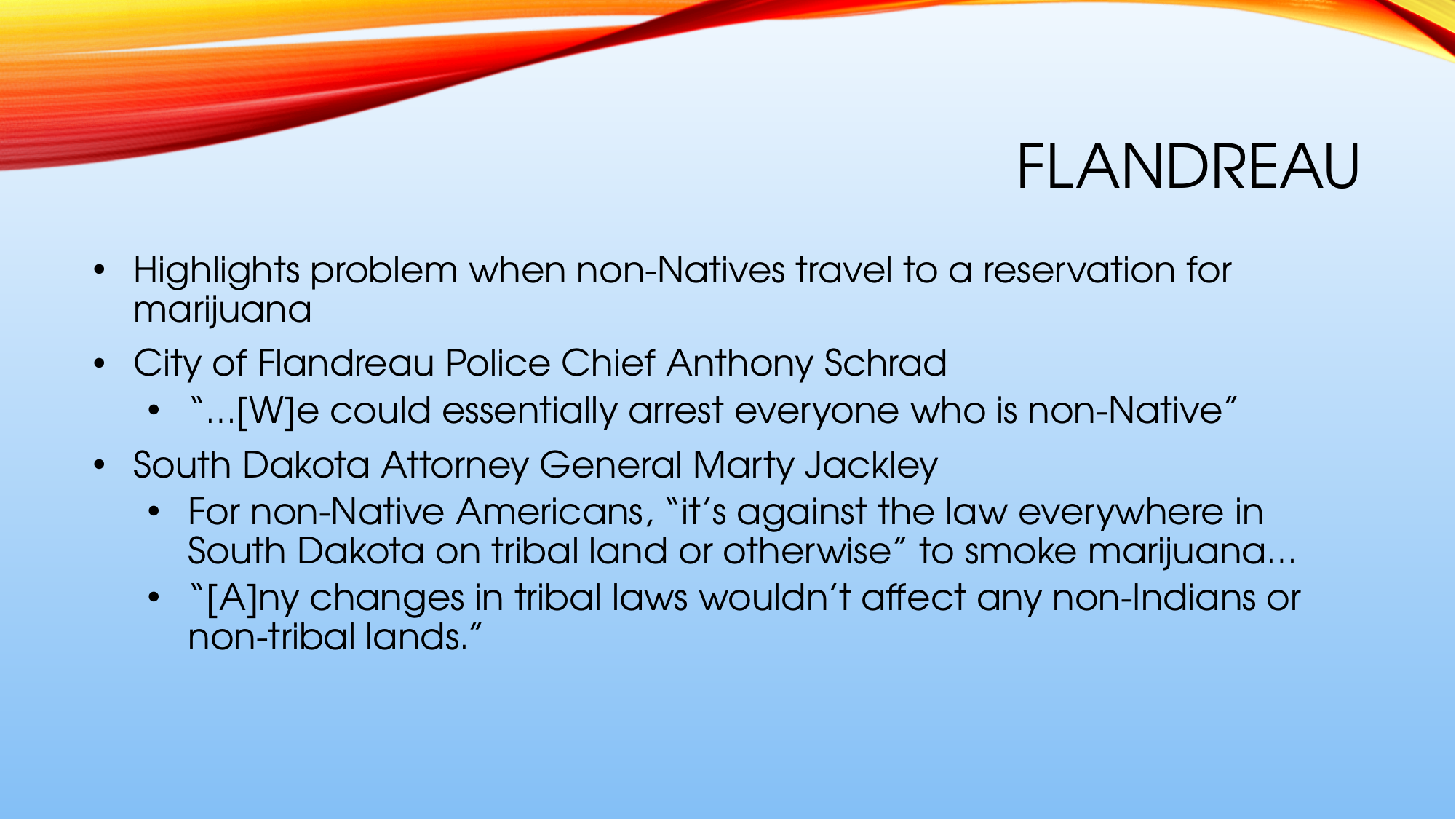

# flandreau
Highlights problem when non-Natives travel to a reservation for marijuana
City of Flandreau Police Chief Anthony Schrad
“…[W]e could essentially arrest everyone who is non-Native”
South Dakota Attorney General Marty Jackley
For non-Native Americans, “it’s against the law everywhere in South Dakota on tribal land or otherwise” to smoke marijuana…
“[A]ny changes in tribal laws wouldn’t affect any non-Indians or non-tribal lands.”